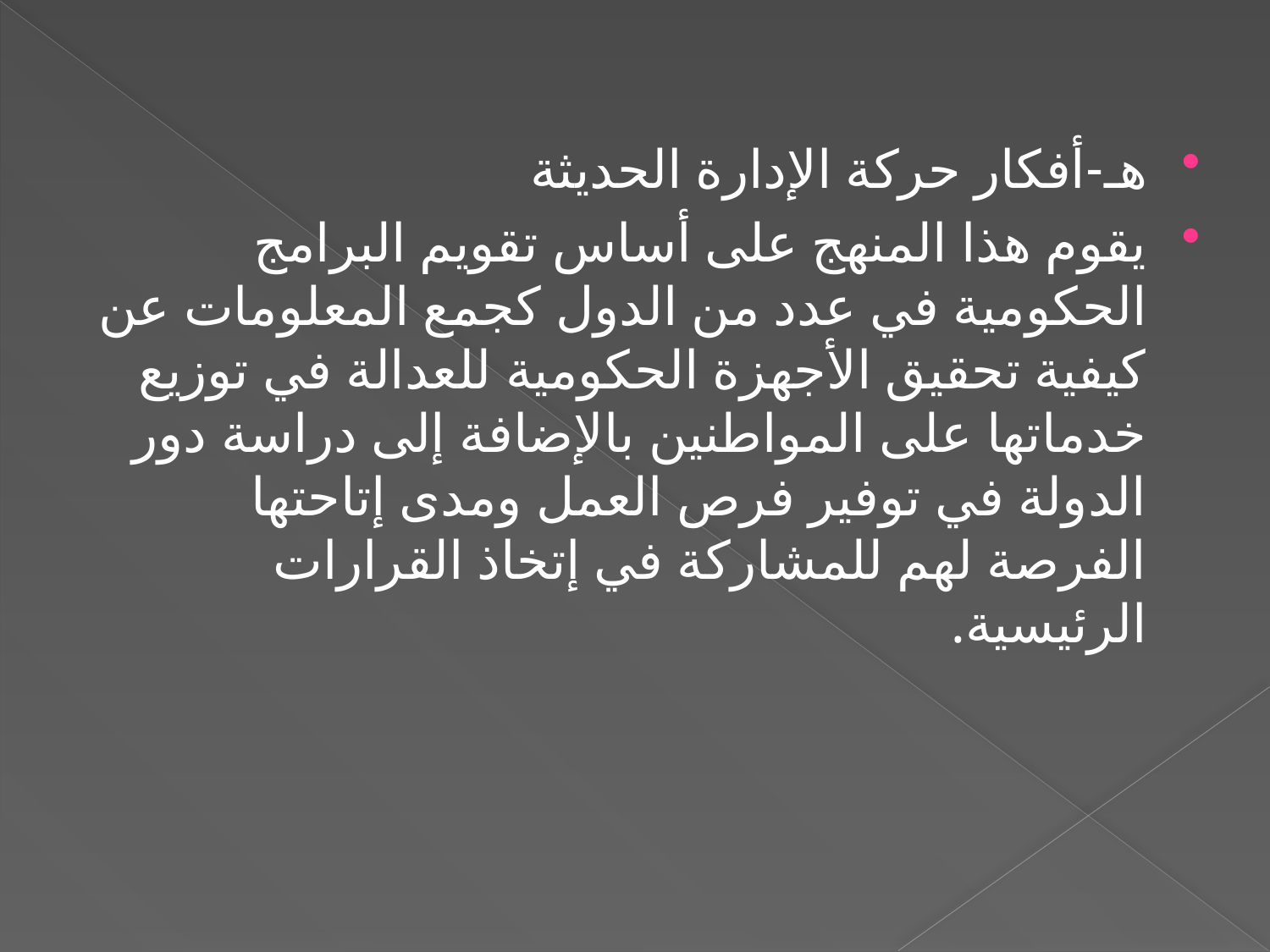

هـ-أفكار حركة الإدارة الحديثة
يقوم هذا المنهج على أساس تقويم البرامج الحكومية في عدد من الدول كجمع المعلومات عن كيفية تحقيق الأجهزة الحكومية للعدالة في توزيع خدماتها على المواطنين بالإضافة إلى دراسة دور الدولة في توفير فرص العمل ومدى إتاحتها الفرصة لهم للمشاركة في إتخاذ القرارات الرئيسية.